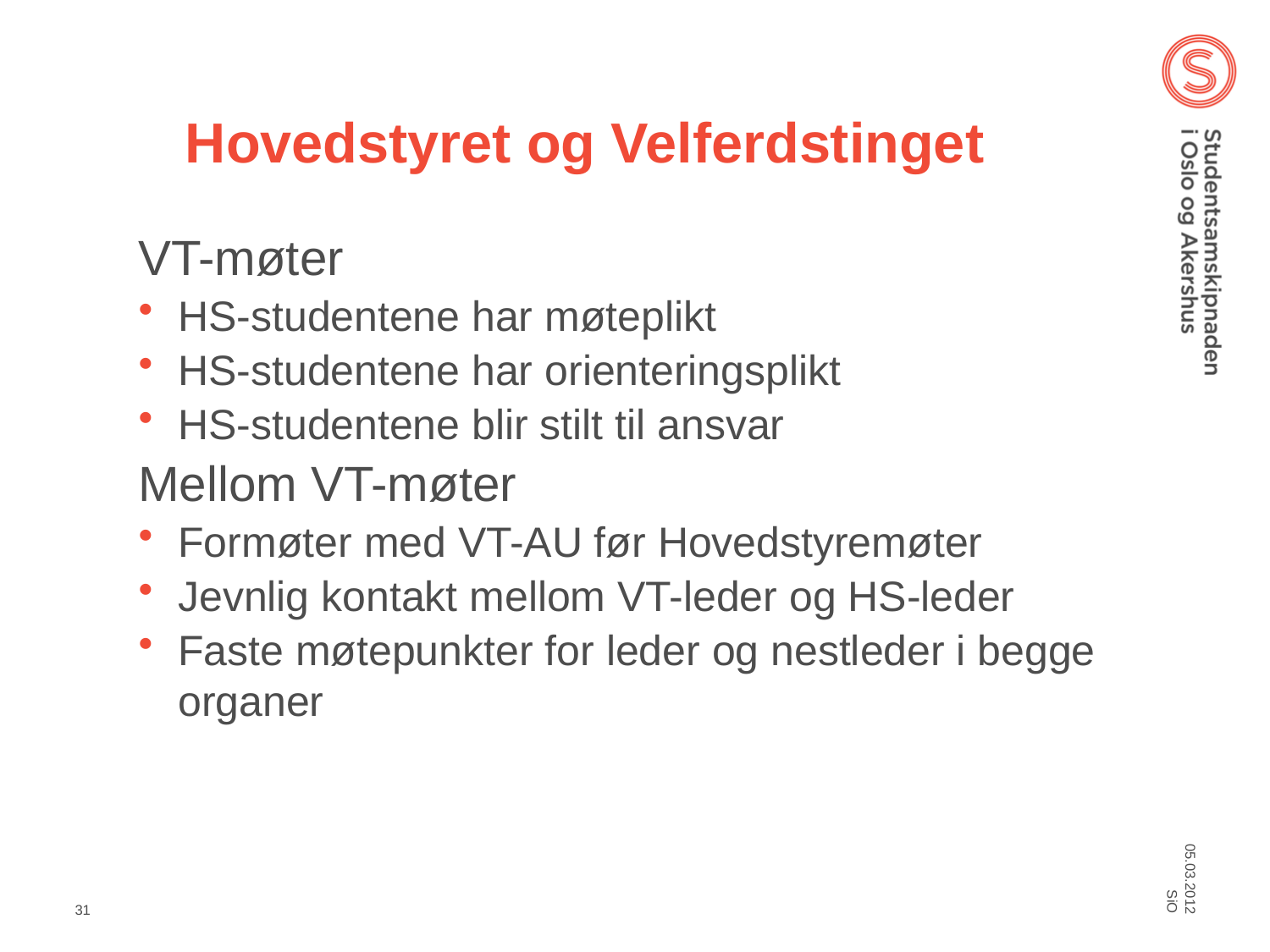

# Hovedstyret og Velferdstinget
VT-møter
HS-studentene har møteplikt
HS-studentene har orienteringsplikt
HS-studentene blir stilt til ansvar
Mellom VT-møter
Formøter med VT-AU før Hovedstyremøter
Jevnlig kontakt mellom VT-leder og HS-leder
Faste møtepunkter for leder og nestleder i begge organer

SiO
05.03.2012
31